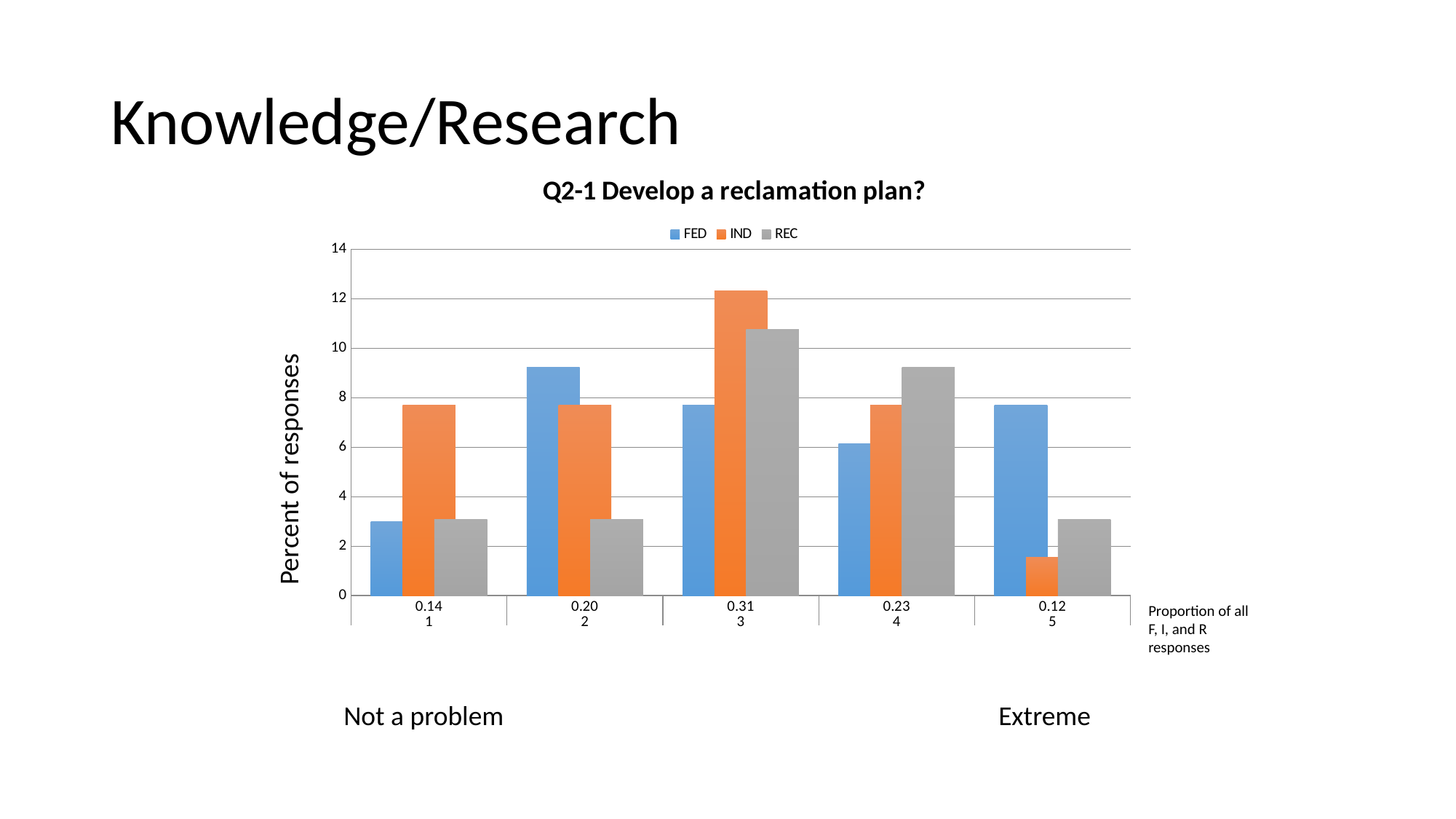

# Knowledge/Research

### Chart: Q2-1 Develop a reclamation plan?

| Category | FED | IND | REC |
|---|---|---|---|
| 0.14 | 3.0 | 7.689999999999999 | 3.08 |
| 0.20 | 9.229999999999999 | 7.689999999999999 | 3.08 |
| 0.31 | 7.689999999999999 | 12.31 | 10.77 |
| 0.23 | 6.149999999999999 | 7.689999999999999 | 9.229999999999999 |
| 0.12 | 7.689999999999999 | 1.54 | 3.08 |
Percent of responses
Proportion of all F, I, and R responses
Not a problem					Extreme